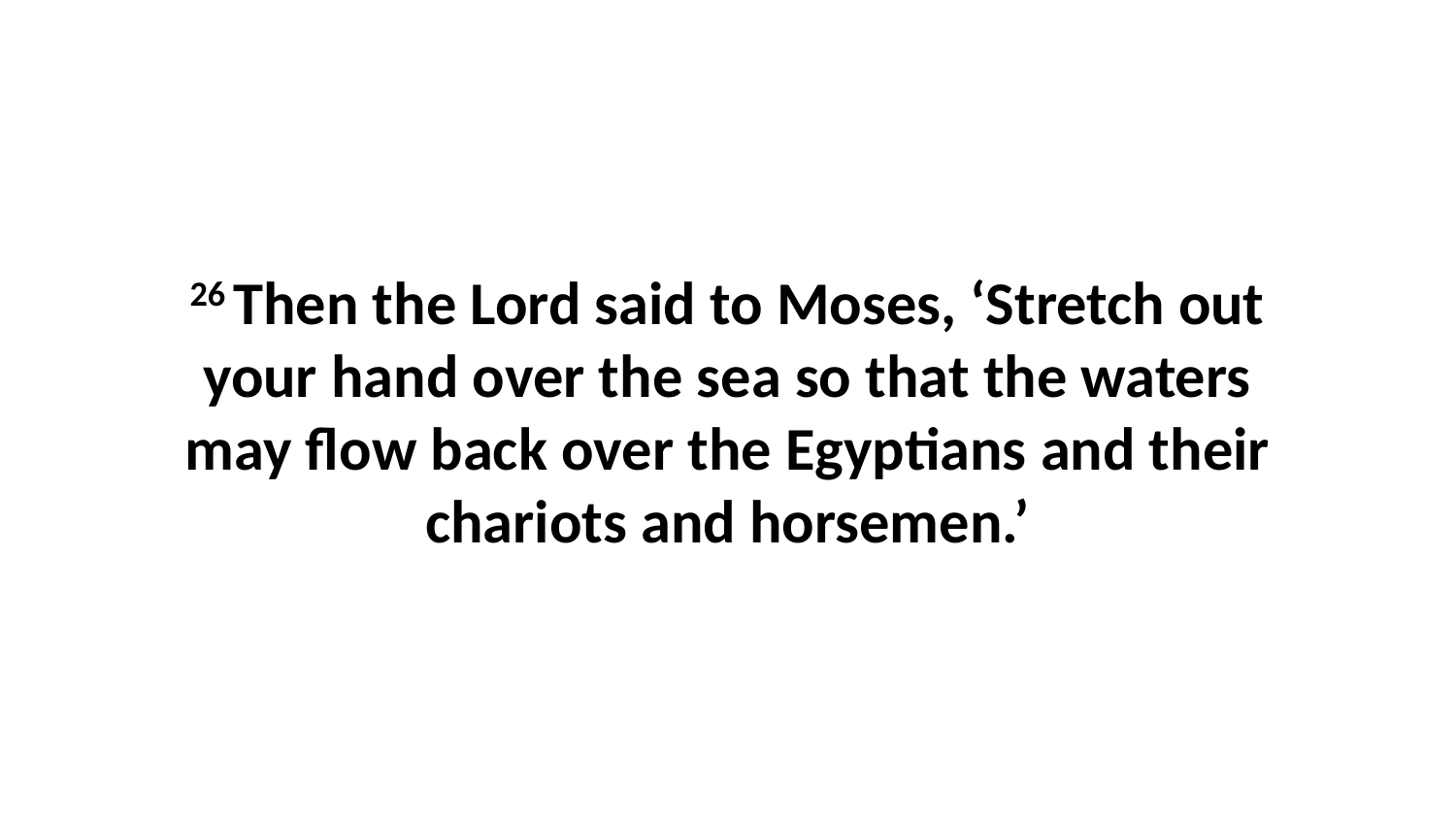

26 Then the Lord said to Moses, ‘Stretch out your hand over the sea so that the waters may flow back over the Egyptians and their chariots and horsemen.’